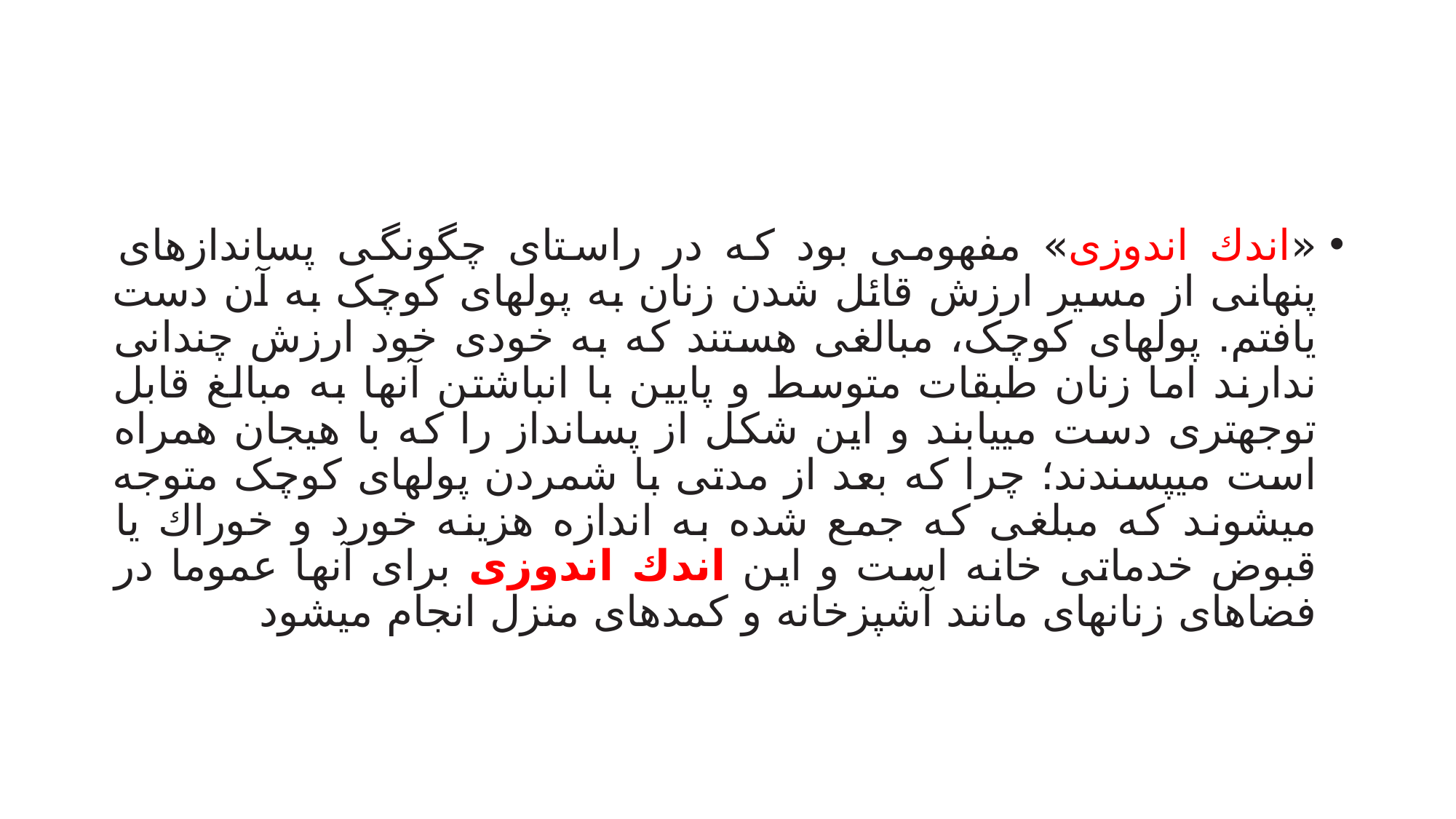

#
«اندك اندوزی» مفهومی بود که در راستای چگونگی پساندازهای پنهانی از مسیر ارزش قائل شدن زنان به پولهای کوچک به آن دست یافتم. پولهای کوچک، مبالغی هستند که به خودی خود ارزش چندانی ندارند اما زنان طبقات متوسط و پایین با انباشتن آنها به مبالغ قابل توجهتری دست مییابند و این شکل از پسانداز را که با هیجان همراه است میپسندند؛ چرا که بعد از مدتی با شمردن پولهای کوچک متوجه میشوند که مبلغی که جمع شده به اندازه هزینه خورد و خوراك یا قبوض خدماتی خانه است و این اندك اندوزی برای آنها عموما در فضاهای زنانهای مانند آشپزخانه و کمدهای منزل انجام میشود